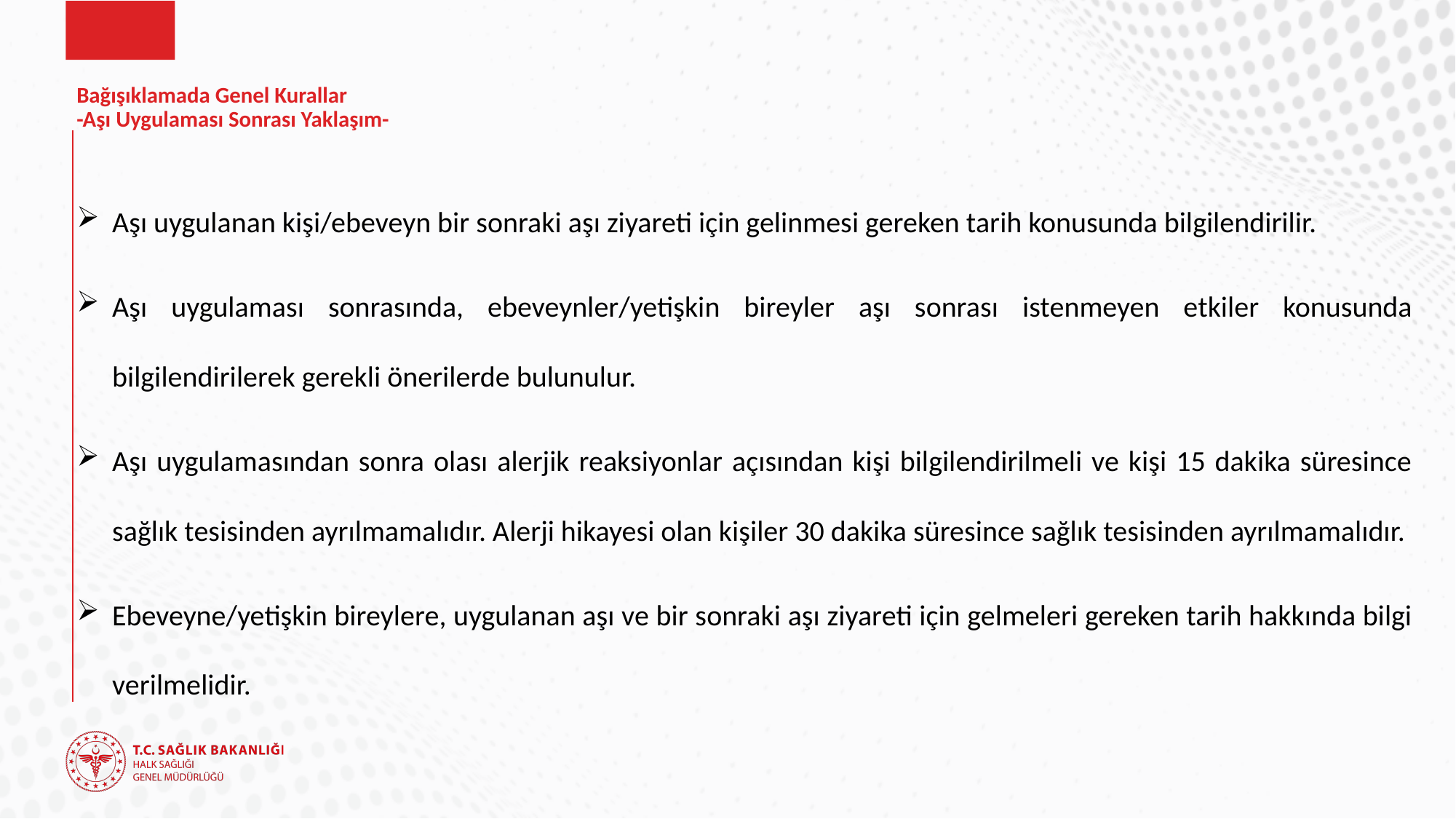

# Bağışıklamada Genel Kurallar -Aşı Uygulaması Sonrası Yaklaşım-
Aşı uygulanan kişi/ebeveyn bir sonraki aşı ziyareti için gelinmesi gereken tarih konusunda bilgilendirilir.
Aşı uygulaması sonrasında, ebeveynler/yetişkin bireyler aşı sonrası istenmeyen etkiler konusunda bilgilendirilerek gerekli önerilerde bulunulur.
Aşı uygulamasından sonra olası alerjik reaksiyonlar açısından kişi bilgilendirilmeli ve kişi 15 dakika süresince sağlık tesisinden ayrılmamalıdır. Alerji hikayesi olan kişiler 30 dakika süresince sağlık tesisinden ayrılmamalıdır.
Ebeveyne/yetişkin bireylere, uygulanan aşı ve bir sonraki aşı ziyareti için gelmeleri gereken tarih hakkında bilgi verilmelidir.
18